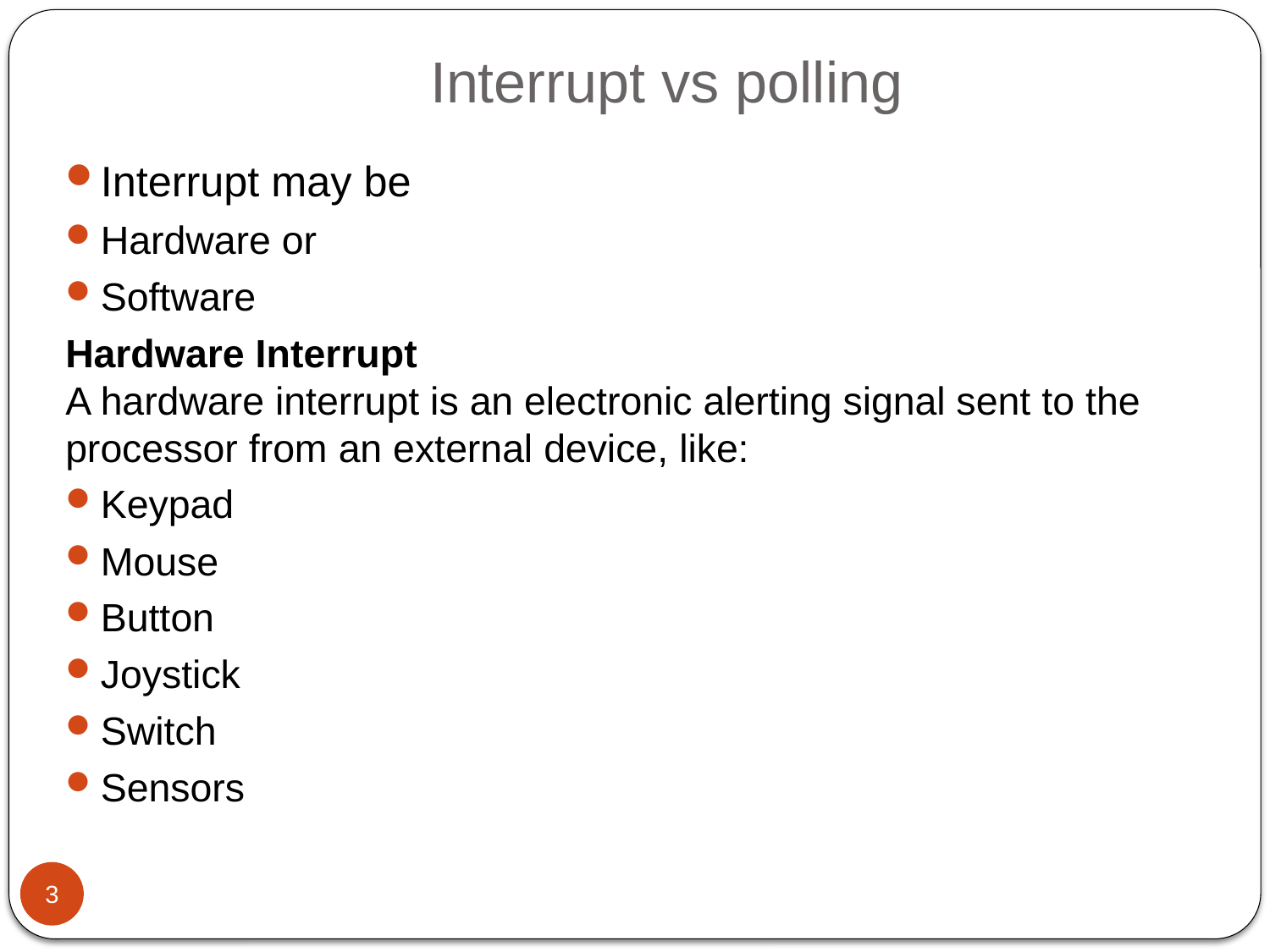

# Interrupt vs polling
Interrupt may be
Hardware or
Software
Hardware Interrupt
A hardware interrupt is an electronic alerting signal sent to the processor from an external device, like:
Keypad
Mouse
Button
Joystick
Switch
Sensors

3